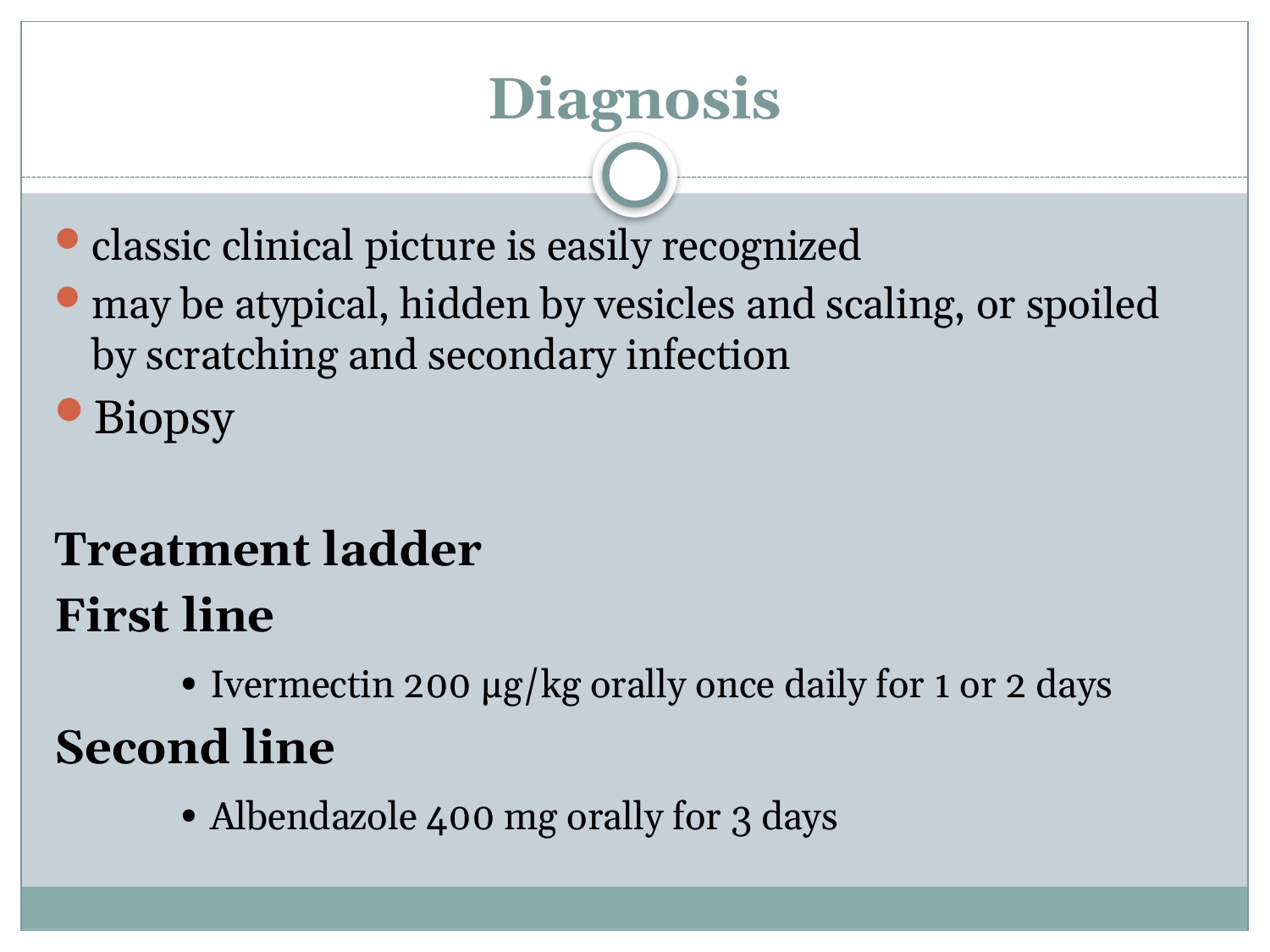

# Diagnosis
classic clinical picture is easily recognized
may be atypical, hidden by vesicles and scaling, or spoiled by scratching and secondary infection
Biopsy

Treatment ladder
First line
	• Ivermectin 200 μg/kg orally once daily for 1 or 2 days
Second line
	• Albendazole 400 mg orally for 3 days